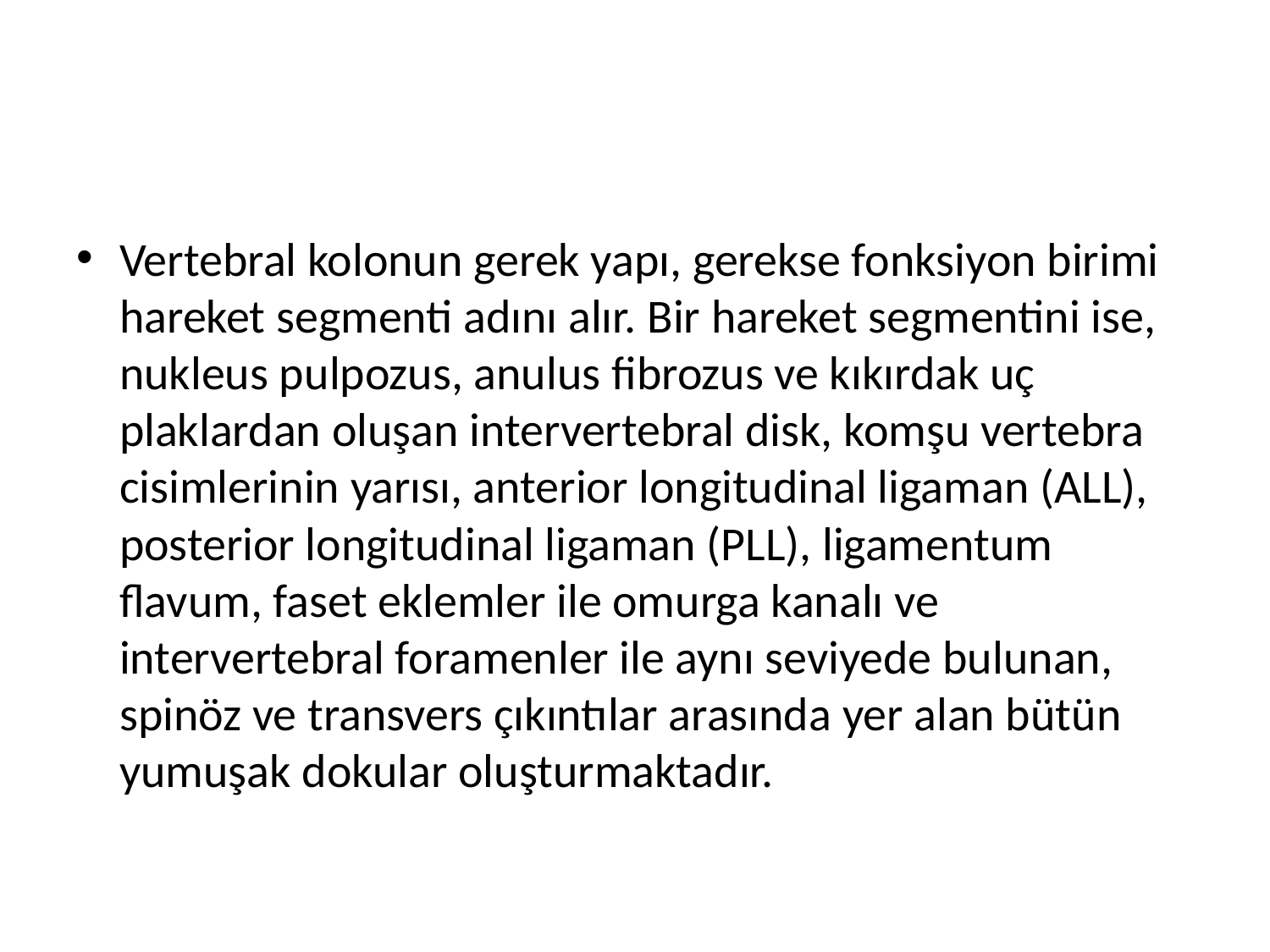

#
Vertebral kolonun gerek yapı, gerekse fonksiyon birimi hareket segmenti adını alır. Bir hareket segmentini ise, nukleus pulpozus, anulus fibrozus ve kıkırdak uç plaklardan oluşan intervertebral disk, komşu vertebra cisimlerinin yarısı, anterior longitudinal ligaman (ALL), posterior longitudinal ligaman (PLL), ligamentum flavum, faset eklemler ile omurga kanalı ve intervertebral foramenler ile aynı seviyede bulunan, spinöz ve transvers çıkıntılar arasında yer alan bütün yumuşak dokular oluşturmaktadır.